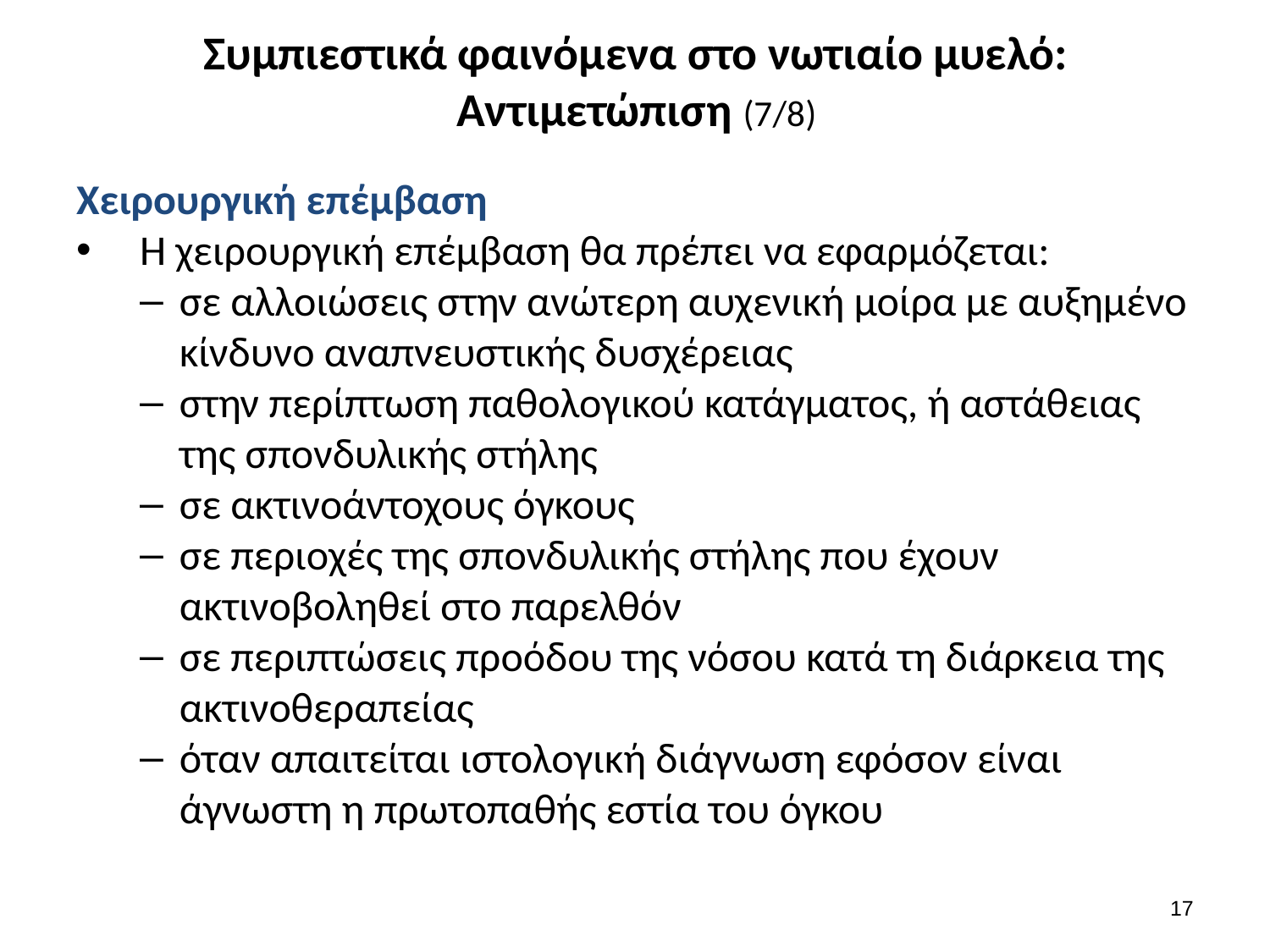

# Συμπιεστικά φαινόμενα στο νωτιαίο μυελό: Αντιμετώπιση (7/8)
Χειρουργική επέμβαση
Η χειρουργική επέμβαση θα πρέπει να εφαρμόζεται:
σε αλλοιώσεις στην ανώτερη αυχενική μοίρα με αυξημένο κίνδυνο αναπνευστικής δυσχέρειας
στην περίπτωση παθολογικού κατάγματος, ή αστάθειας της σπονδυλικής στήλης
σε ακτινοάντοχους όγκους
σε περιοχές της σπονδυλικής στήλης που έχουν ακτινοβοληθεί στο παρελθόν
σε περιπτώσεις προόδου της νόσου κατά τη διάρκεια της ακτινοθεραπείας
όταν απαιτείται ιστολογική διάγνωση εφόσον είναι άγνωστη η πρωτοπαθής εστία του όγκου
17